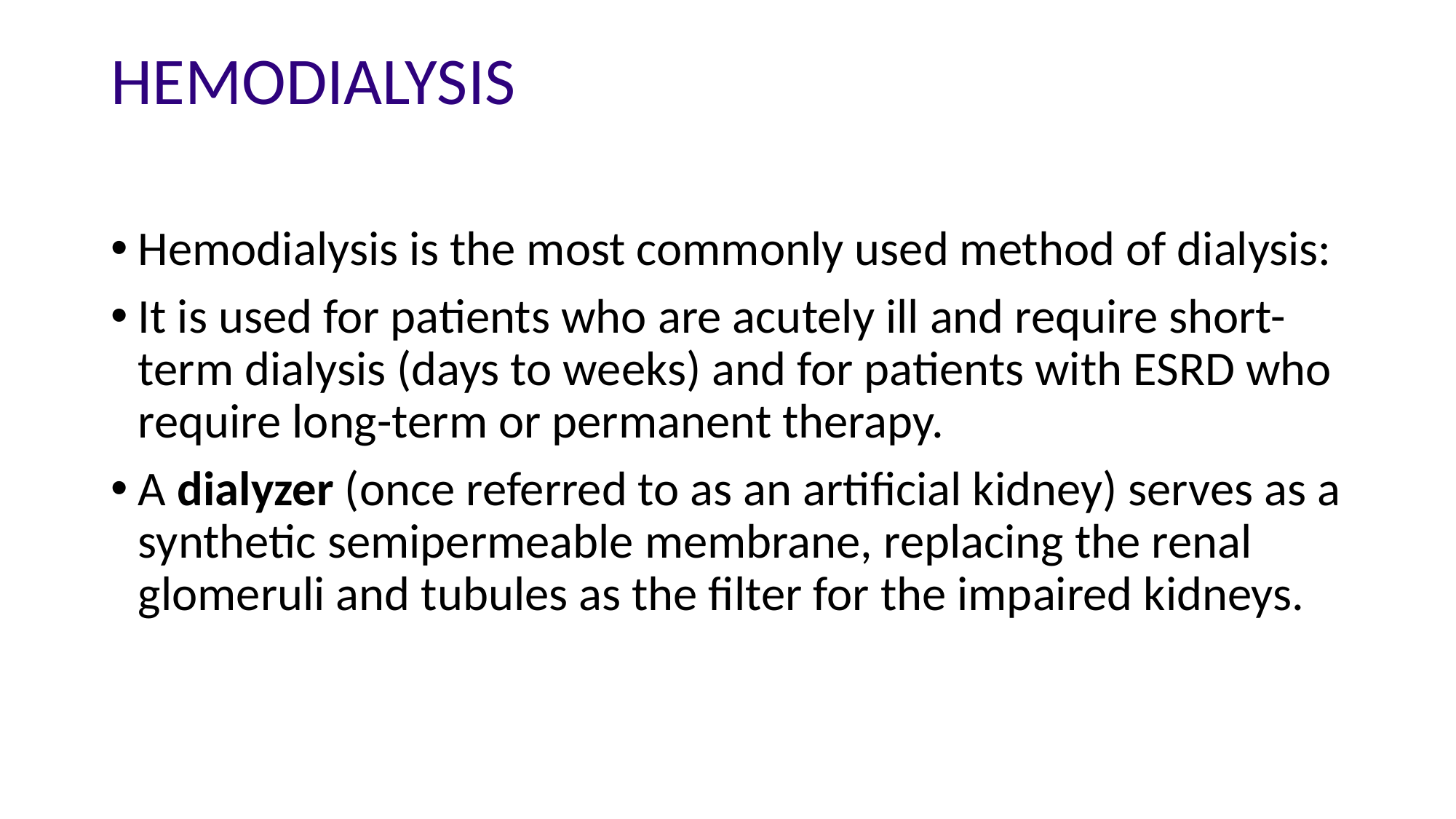

# HEMODIALYSIS
Hemodialysis is the most commonly used method of dialysis:
It is used for patients who are acutely ill and require short-term dialysis (days to weeks) and for patients with ESRD who require long-term or permanent therapy.
A dialyzer (once referred to as an artificial kidney) serves as a synthetic semipermeable membrane, replacing the renal glomeruli and tubules as the filter for the impaired kidneys.